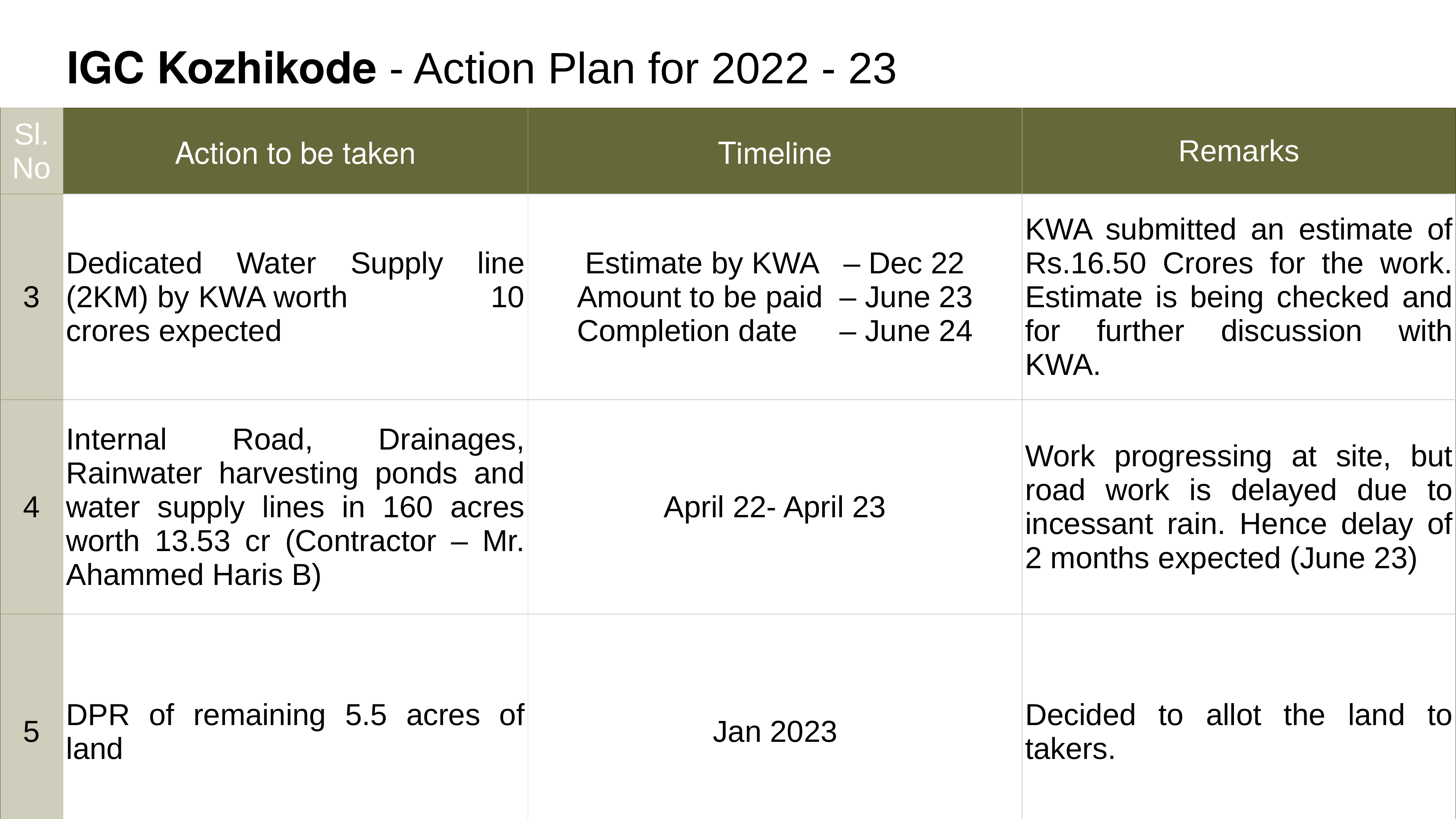

# IGC Kozhikode - Action Plan for 2022 - 23
| Sl. No | Action to be taken | Timeline | Remarks |
| --- | --- | --- | --- |
| 3 | Dedicated Water Supply line (2KM) by KWA worth 10 crores expected | Estimate by KWA – Dec 22 Amount to be paid – June 23 Completion date – June 24 | KWA submitted an estimate of Rs.16.50 Crores for the work. Estimate is being checked and for further discussion with KWA. |
| 4 | Internal Road, Drainages, Rainwater harvesting ponds and water supply lines in 160 acres worth 13.53 cr (Contractor – Mr. Ahammed Haris B) | April 22- April 23 | Work progressing at site, but road work is delayed due to incessant rain. Hence delay of 2 months expected (June 23) |
| 5 | DPR of remaining 5.5 acres of land | Jan 2023 | Decided to allot the land to takers. |